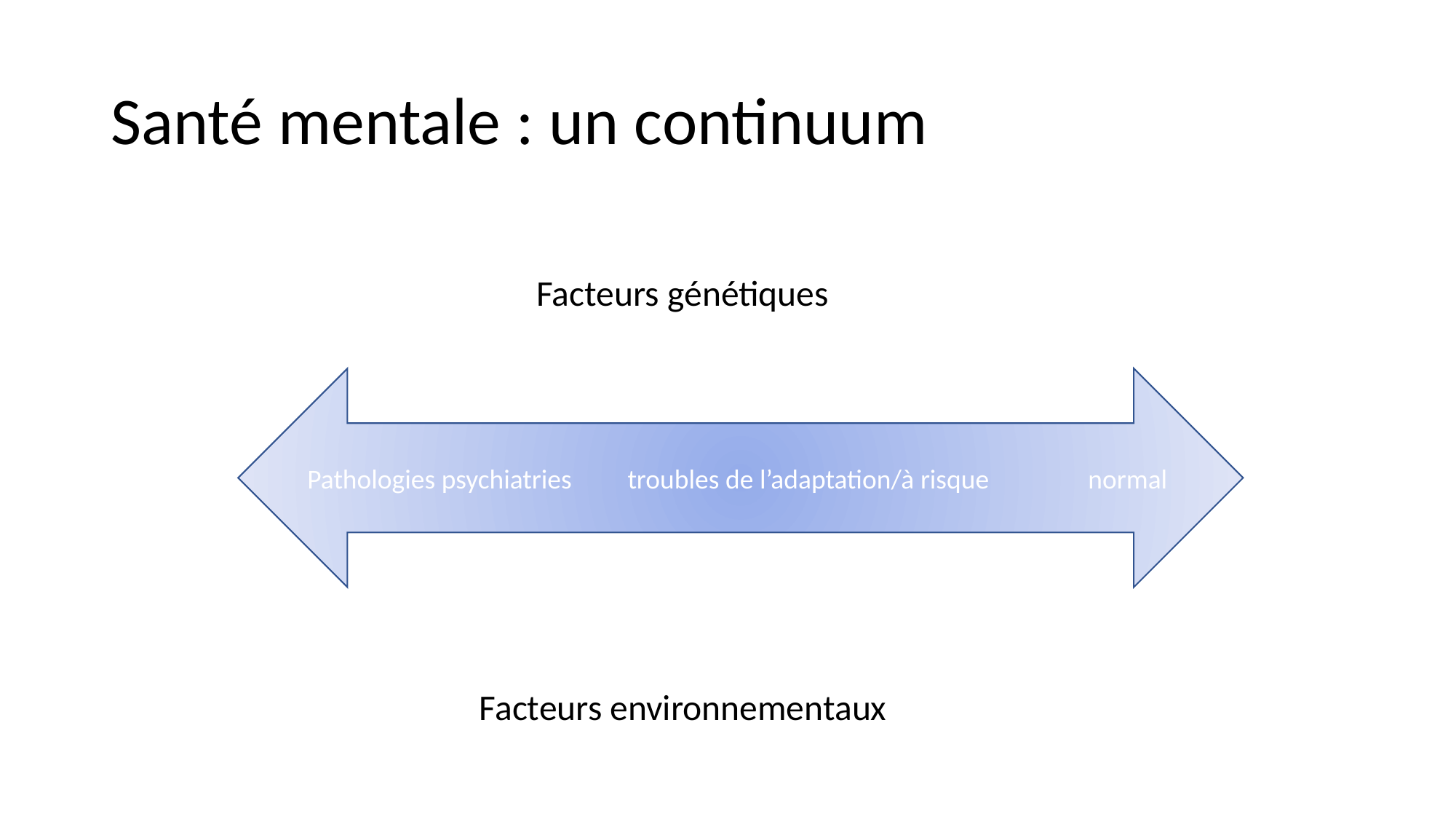

# Santé mentale : un continuum

                                                    Facteurs génétiques

                                             Facteurs environnementaux
Pathologies psychiatries         troubles de l’adaptation/à risque                normal